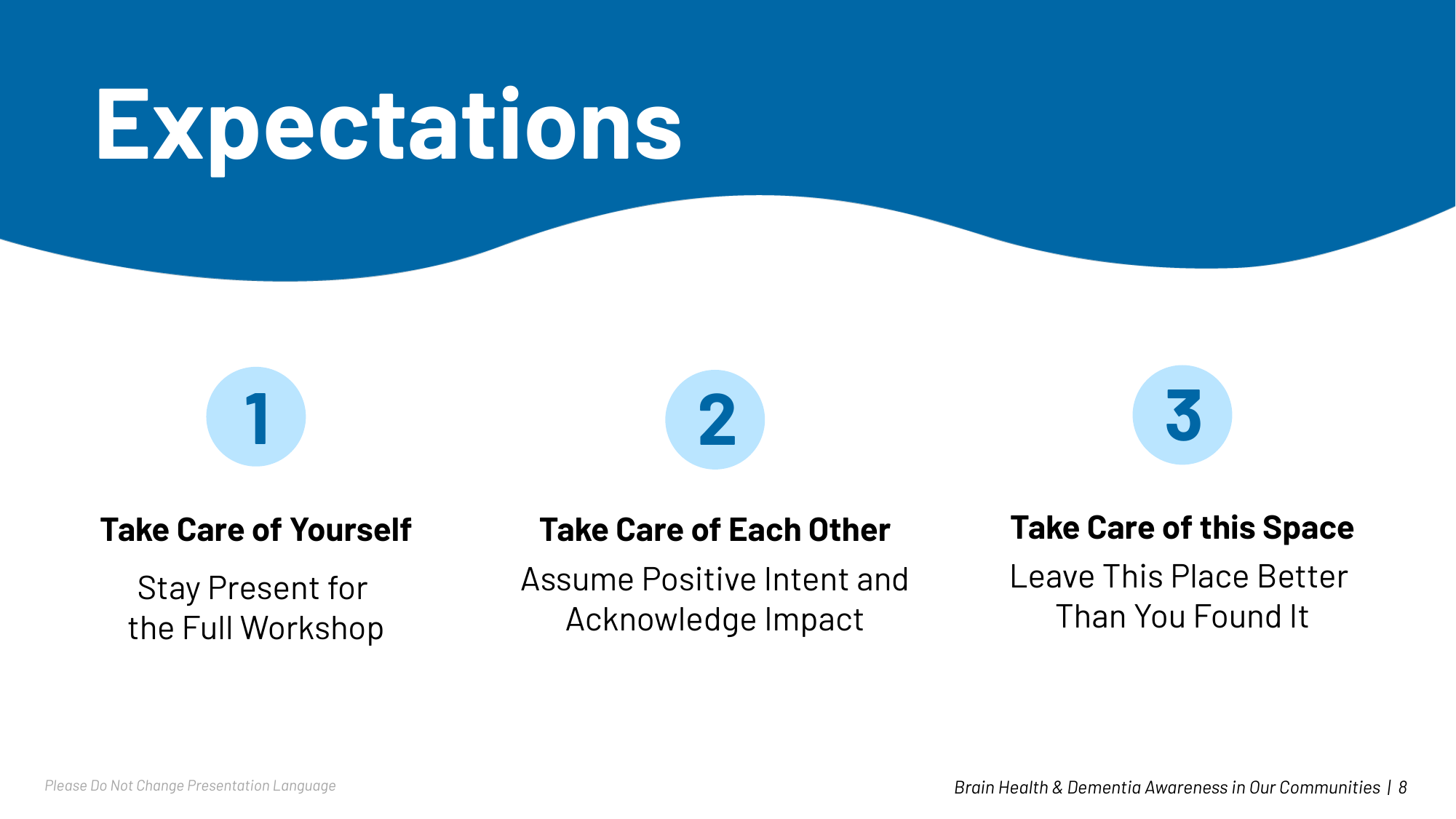

Expectations
3

1

2

Take Care of this Space
Leave This Place Better
Than You Found It
Take Care of Yourself
Stay Present for
the Full Workshop
Take Care of Each Other
Assume Positive Intent and Acknowledge Impact
Please Do Not Change Presentation Language
Brain Health & Dementia Awareness in Our Communities  |  8